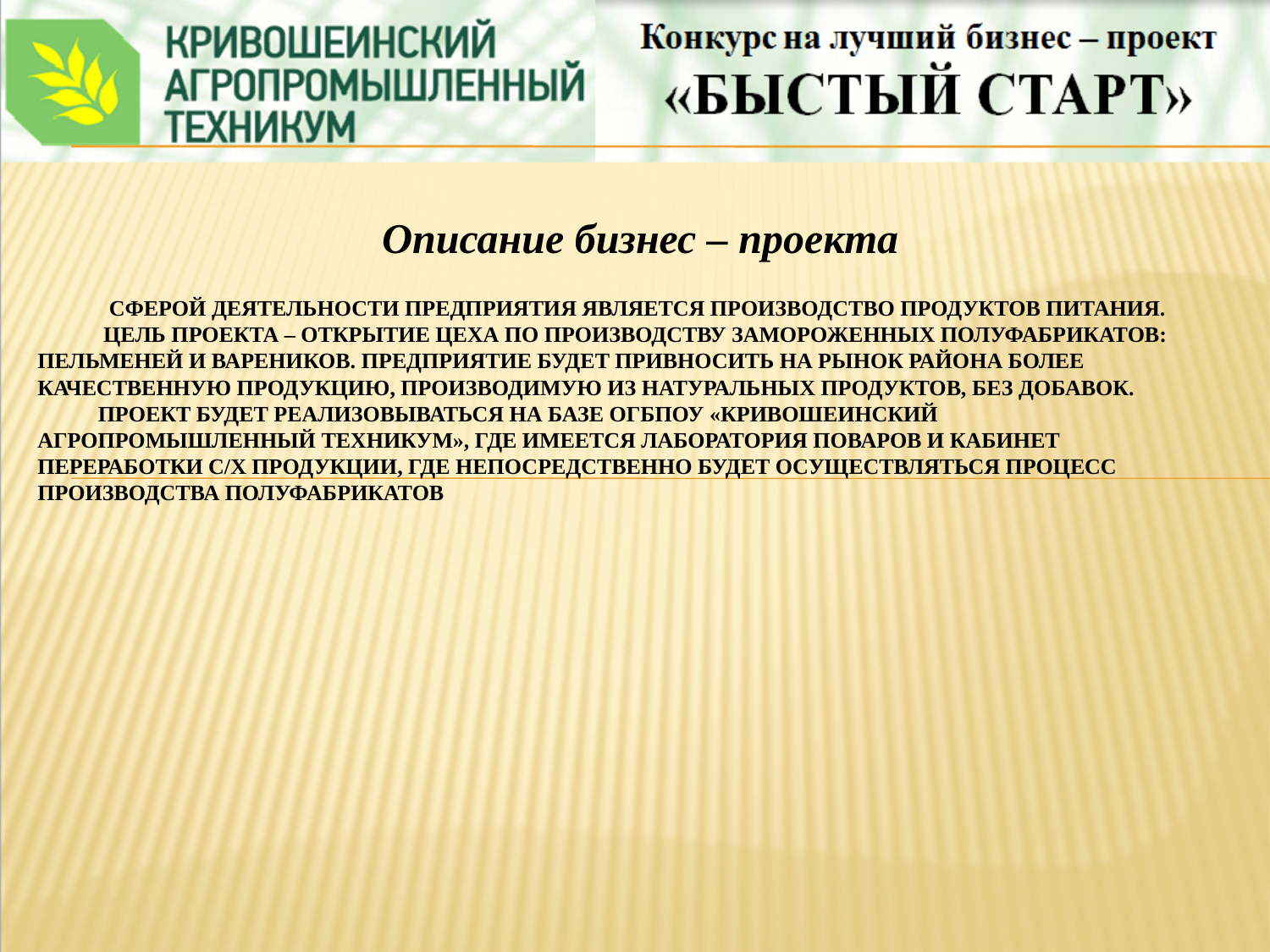

Описание бизнес – проекта

# Сферой деятельности предприятия является производство продуктов питания. Цель проекта – открытие цеха по производству замороженных полуфабрикатов: пельменей и вареников. Предприятие будет привносить на рынок района более качественную продукцию, производимую из натуральных продуктов, без добавок. Проект будет реализовываться на базе ОГБПОУ «Кривошеинский агропромышленный техникум», где имеется лаборатория поваров и кабинет переработки с/х продукции, где непосредственно будет осуществляться процесс производства полуфабрикатов.